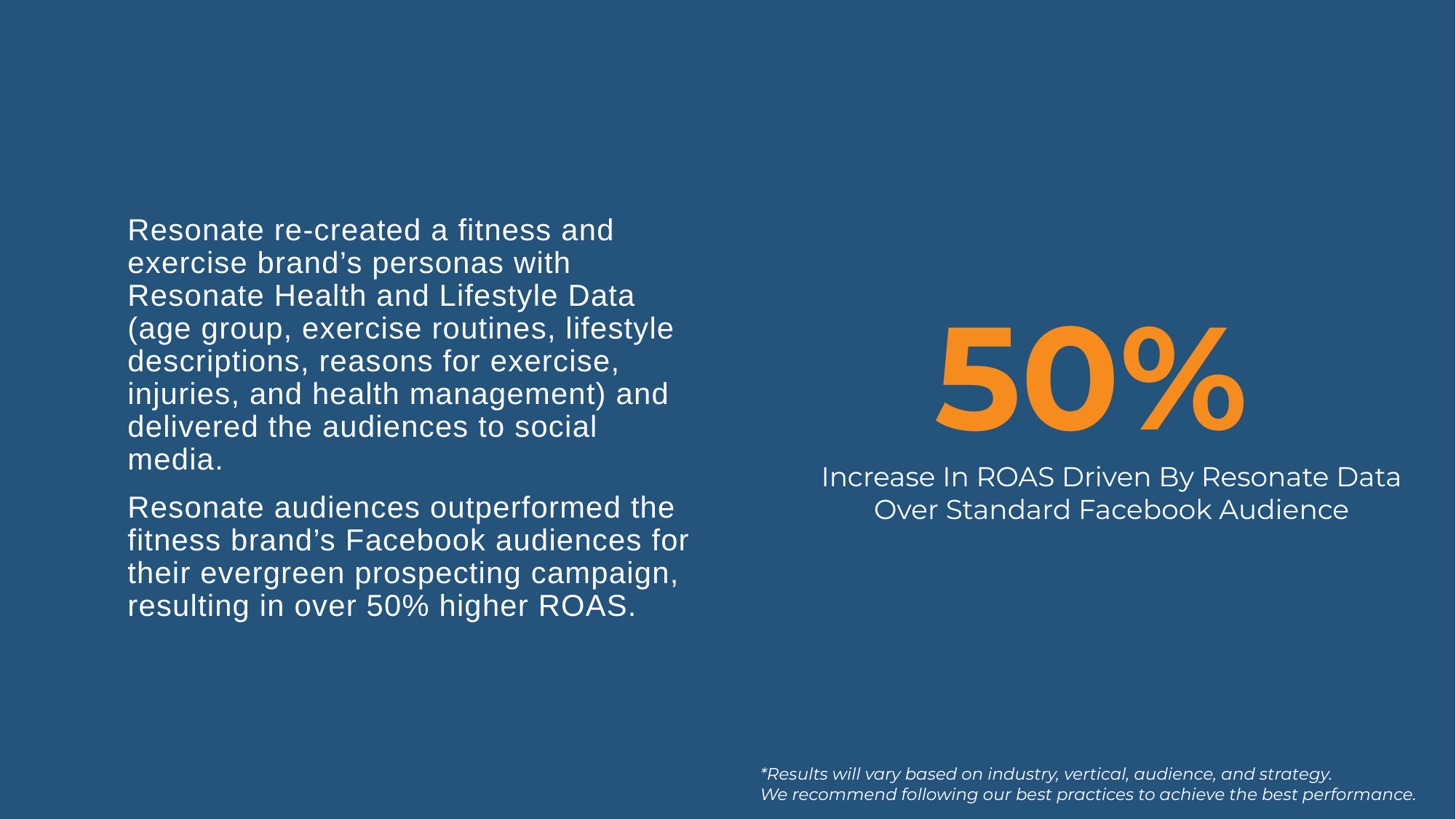

Resonate re-created a fitness and exercise brand’s personas with Resonate Health and Lifestyle Data (age group, exercise routines, lifestyle descriptions, reasons for exercise, injuries, and health management) and delivered the audiences to social media.
Resonate audiences outperformed the fitness brand’s Facebook audiences for their evergreen prospecting campaign, resulting in over 50% higher ROAS.
50%
Increase In ROAS Driven By Resonate Data Over Standard Facebook Audience
*Results will vary based on industry, vertical, audience, and strategy.
We recommend following our best practices to achieve the best performance.